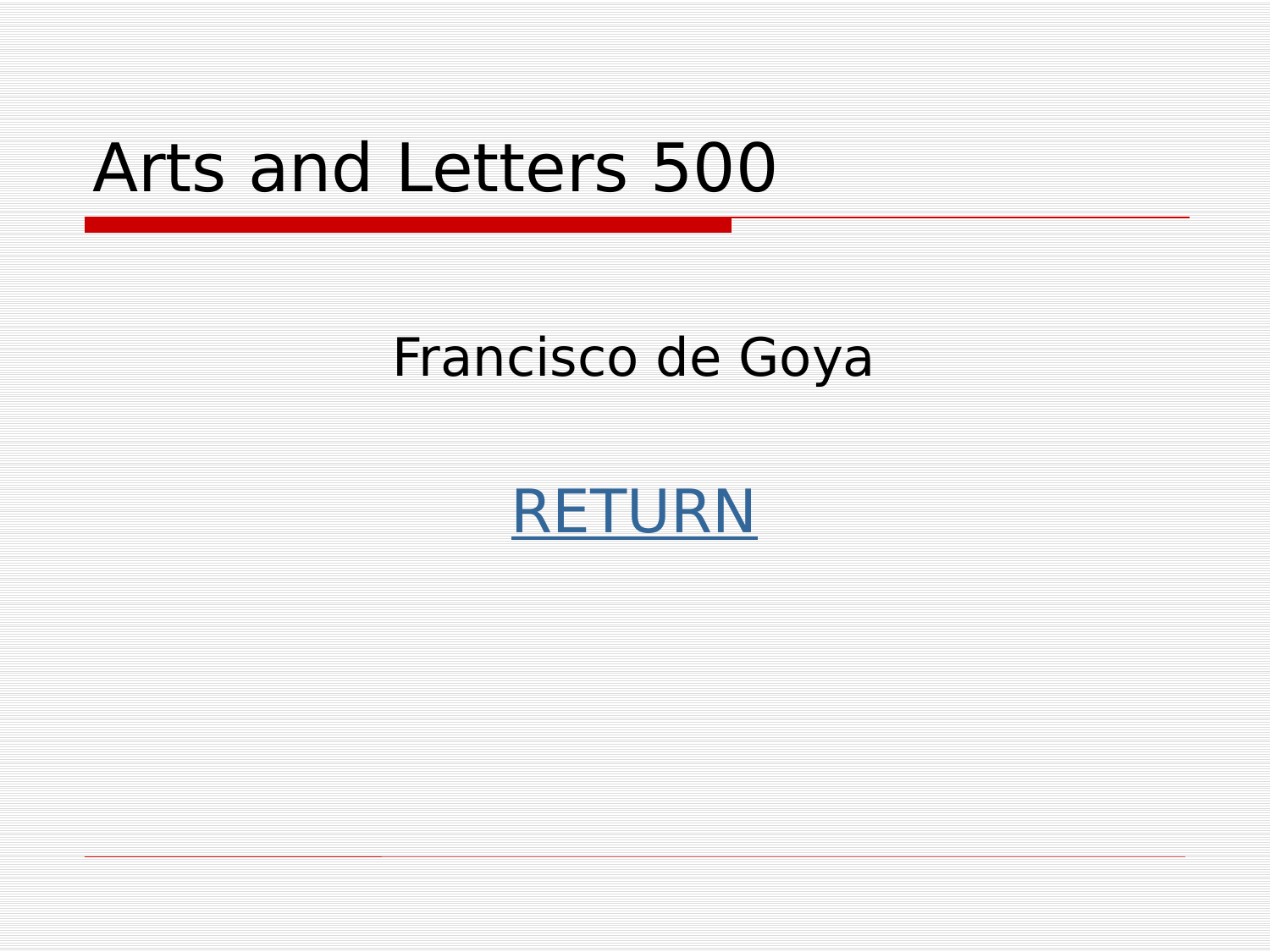

# Arts and Letters 500

Francisco de Goya

RETURN